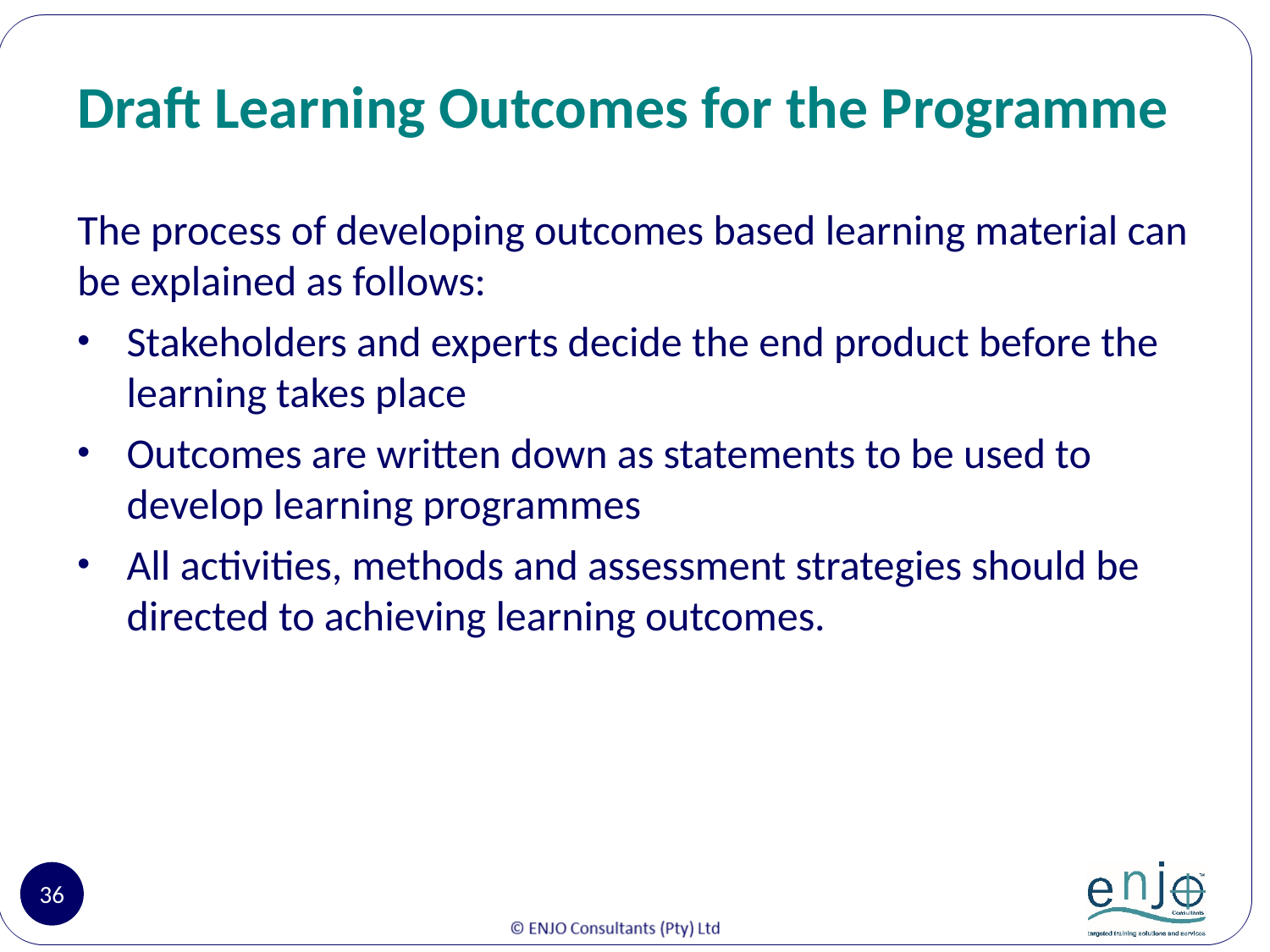

# Draft Learning Outcomes for the Programme
The process of developing outcomes based learning material can be explained as follows:
Stakeholders and experts decide the end product before the learning takes place
Outcomes are written down as statements to be used to develop learning programmes
All activities, methods and assessment strategies should be directed to achieving learning outcomes.

36